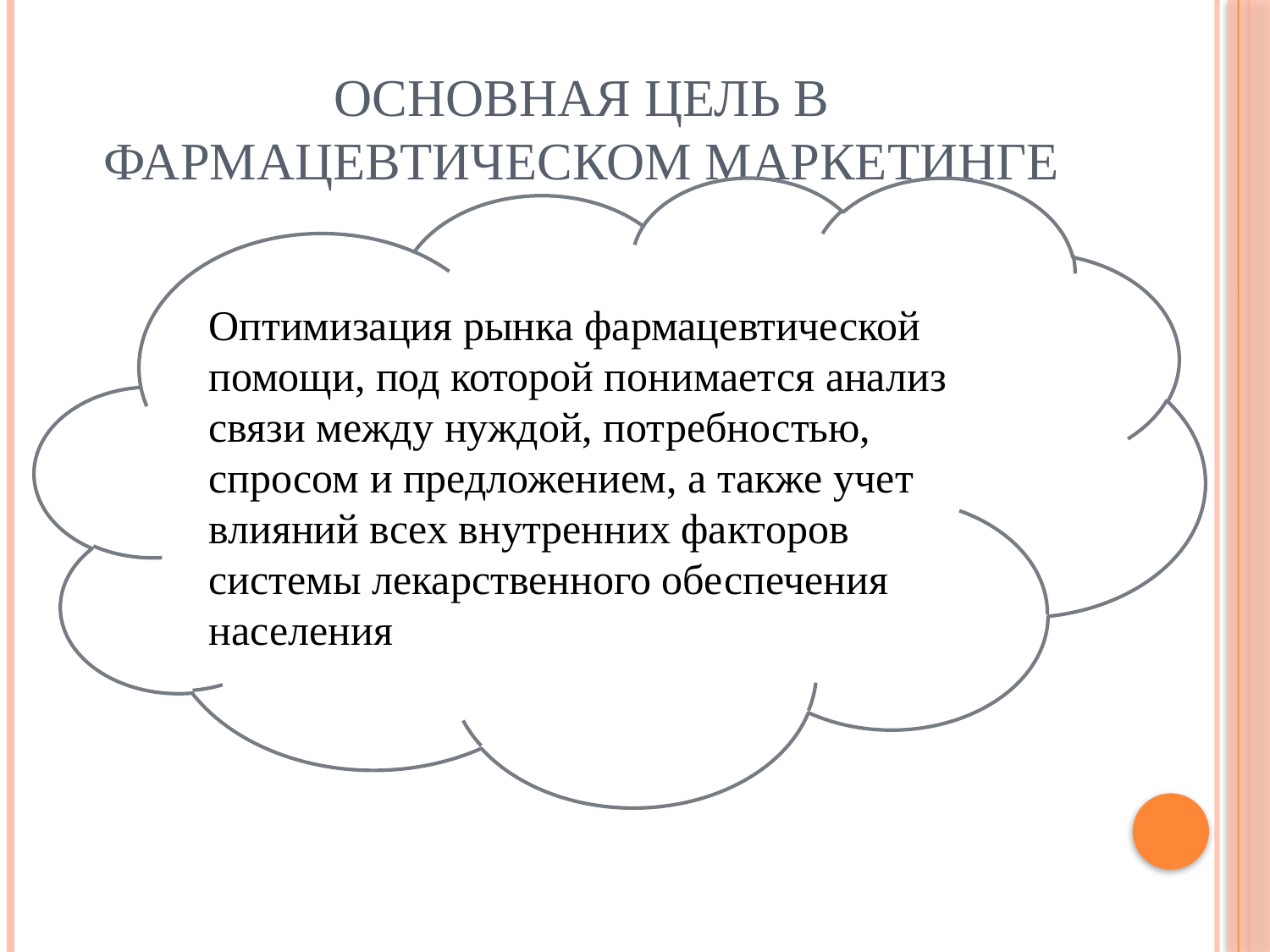

# Основная цель в фармацевтическом маркетинге
Оптимизация рынка фармацевтической помощи, под которой понимается анализ связи между нуждой, потребностью, спросом и предложением, а также учет влияний всех внутренних факторов системы лекарственного обеспечения населения